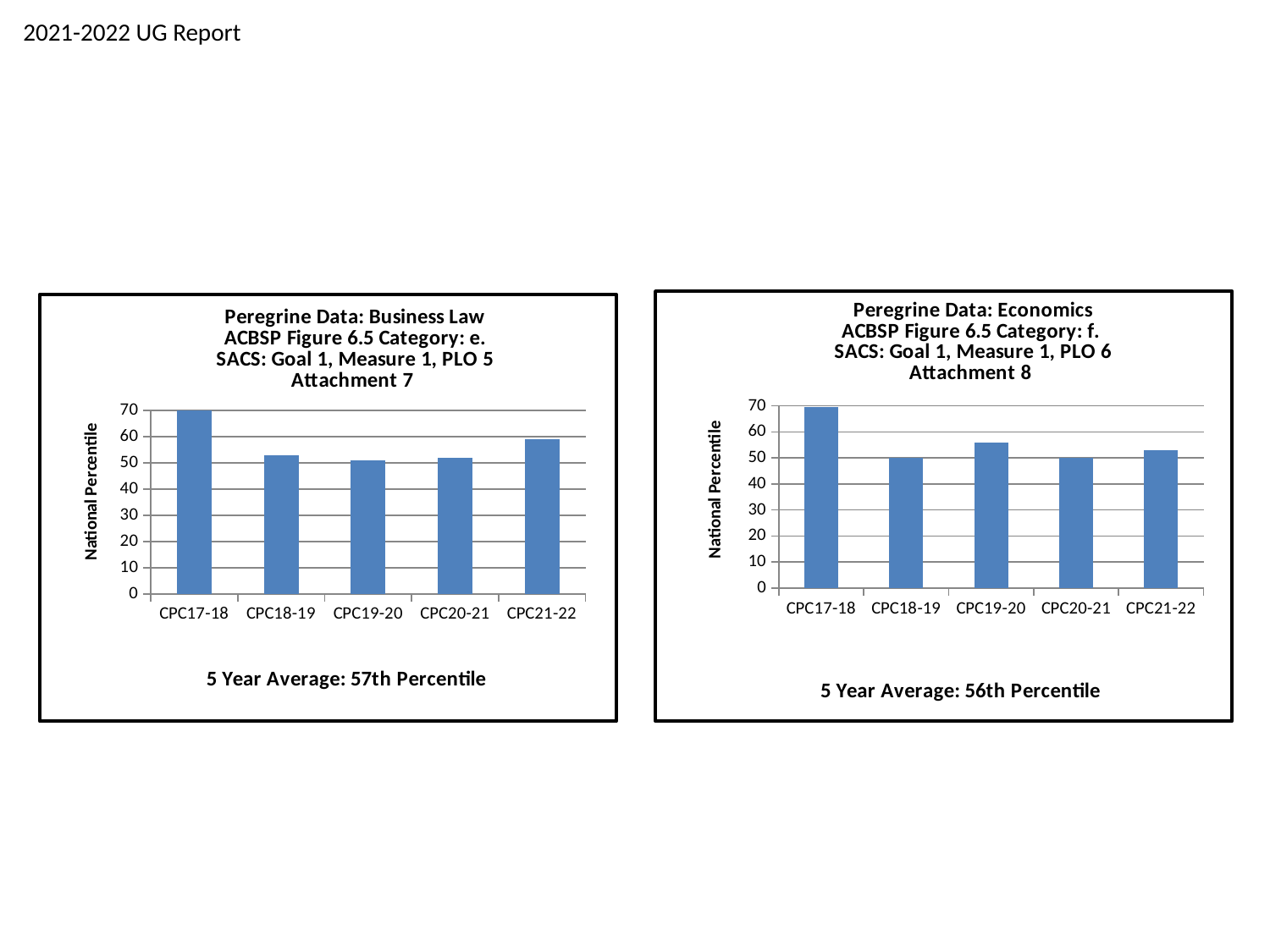

2021-2022 UG Report

### Chart: Peregrine Data: Economics
ACBSP Figure 6.5 Category: f.
SACS: Goal 1, Measure 1, PLO 6
Attachment 8

| Category | Score |
|---|---|
| CPC17-18 | 69.5 |
| CPC18-19 | 50.0 |
| CPC19-20 | 56.0 |
| CPC20-21 | 50.0 |
| CPC21-22 | 53.0 |

### Chart: Peregrine Data: Business Law
ACBSP Figure 6.5 Category: e.
SACS: Goal 1, Measure 1, PLO 5
Attachment 7

| Category | Score |
|---|---|
| CPC17-18 | 70.2 |
| CPC18-19 | 53.0 |
| CPC19-20 | 51.0 |
| CPC20-21 | 52.0 |
| CPC21-22 | 59.0 |